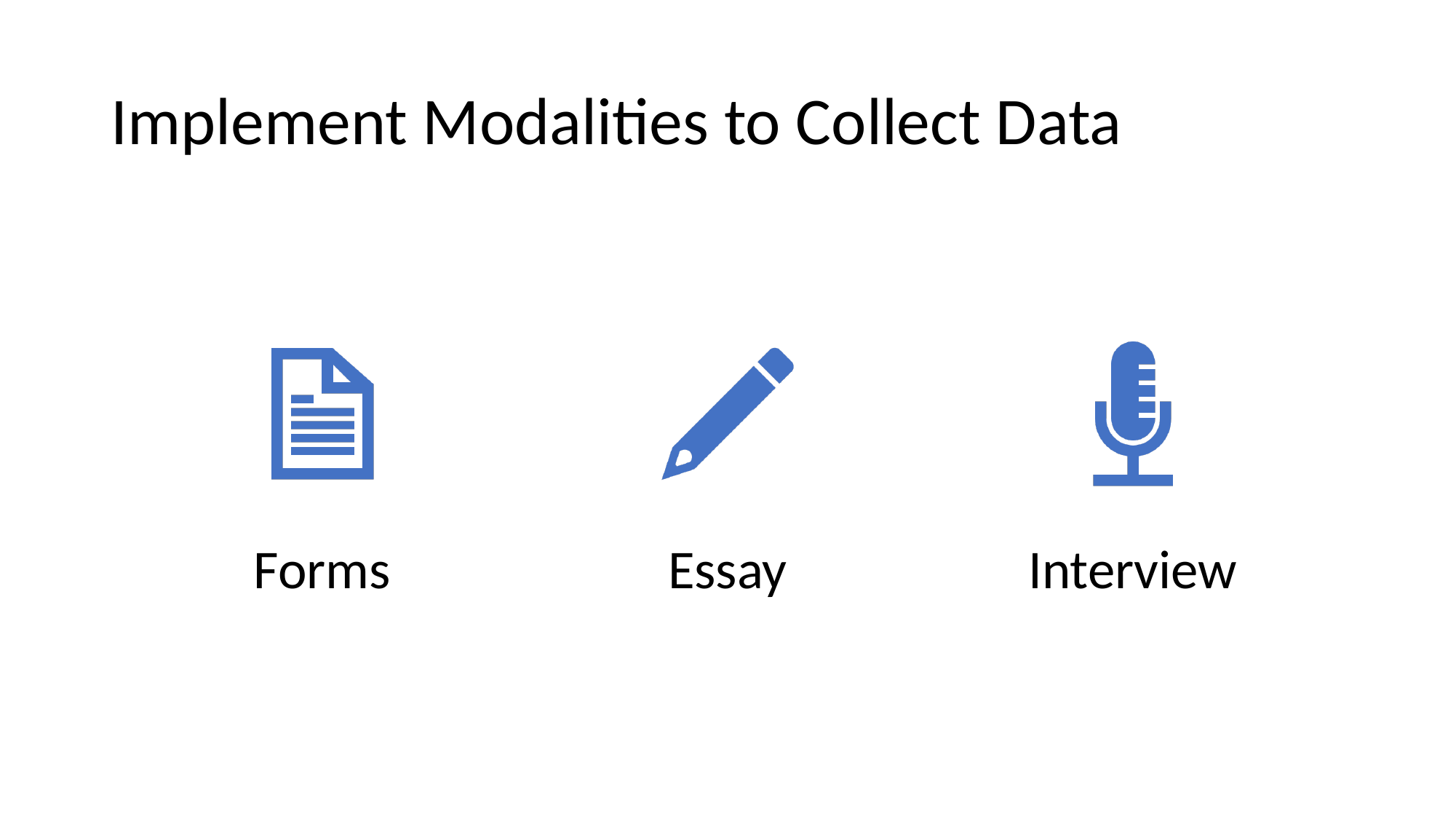

# Implement Modalities to Collect Data
Forms
Essay
Interview